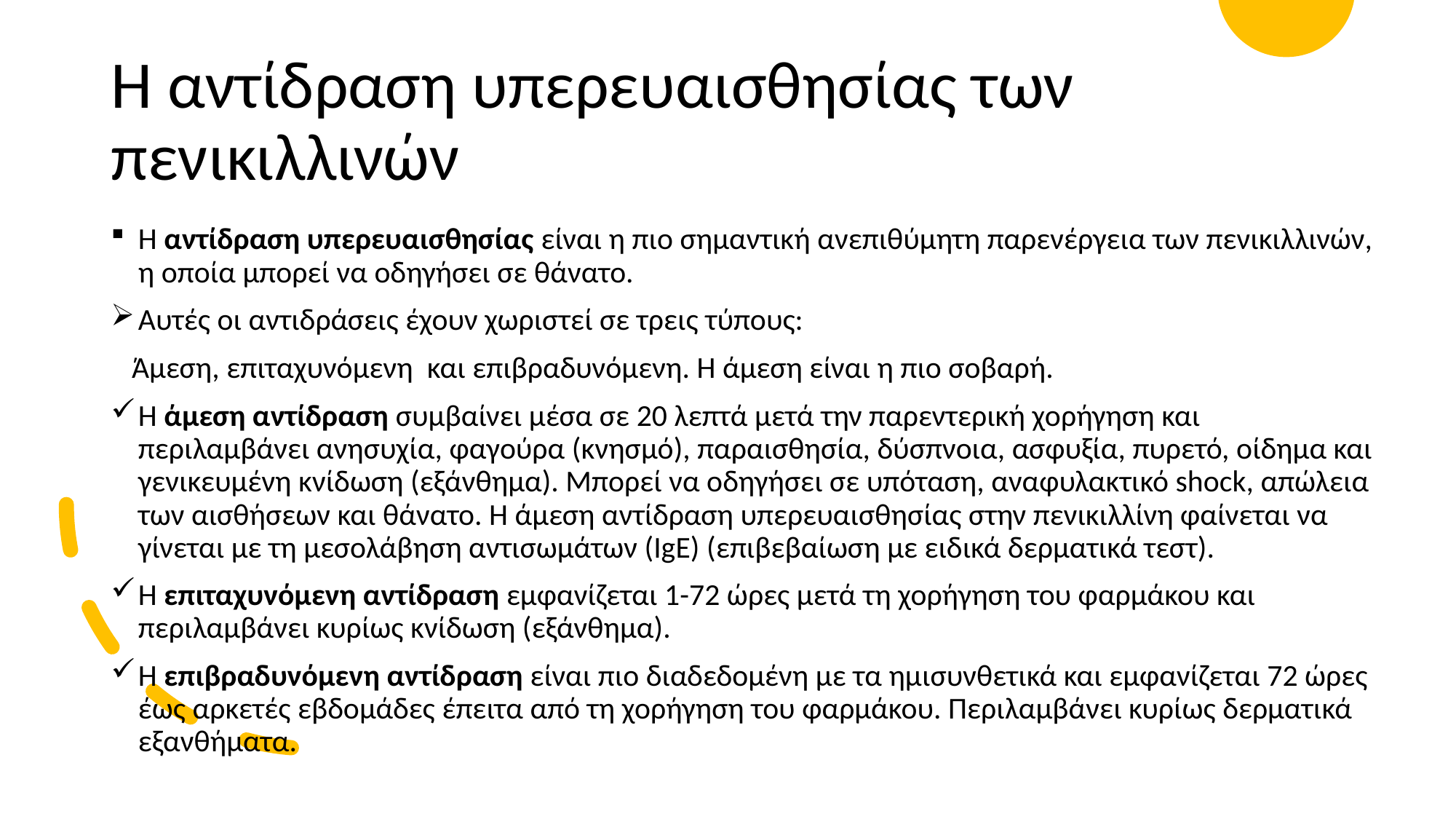

# Η αντίδραση υπερευαισθησίας των πενικιλλινών
Η αντίδραση υπερευαισθησίας είναι η πιο σημαντική ανεπιθύμητη παρενέργεια των πενικιλλινών, η οποία μπορεί να οδηγήσει σε θάνατο.
Αυτές οι αντιδράσεις έχουν χωριστεί σε τρεις τύπους:
   Άμεση, επιταχυνόμενη  και επιβραδυνόμενη. Η άμεση είναι η πιο σοβαρή.
Η άμεση αντίδραση συμβαίνει μέσα σε 20 λεπτά μετά την παρεντερική χορήγηση και περιλαμβάνει ανησυχία, φαγούρα (κνησμό), παραισθησία, δύσπνοια, ασφυξία, πυρετό, οίδημα και γενικευμένη κνίδωση (εξάνθημα). Μπορεί να οδηγήσει σε υπόταση, αναφυλακτικό shock, απώλεια των αισθήσεων και θάνατο. Η άμεση αντίδραση υπερευαισθησίας στην πενικιλλίνη φαίνεται να γίνεται με τη μεσολάβηση αντισωμάτων (IgE) (επιβεβαίωση με ειδικά δερματικά τεστ).
Η επιταχυνόμενη αντίδραση εμφανίζεται 1-72 ώρες μετά τη χορήγηση του φαρμάκου και περιλαμβάνει κυρίως κνίδωση (εξάνθημα).
Η επιβραδυνόμενη αντίδραση είναι πιο διαδεδομένη με τα ημισυνθετικά και εμφανίζεται 72 ώρες έως αρκετές εβδομάδες έπειτα από τη χορήγηση του φαρμάκου. Περιλαμβάνει κυρίως δερματικά εξανθήματα.